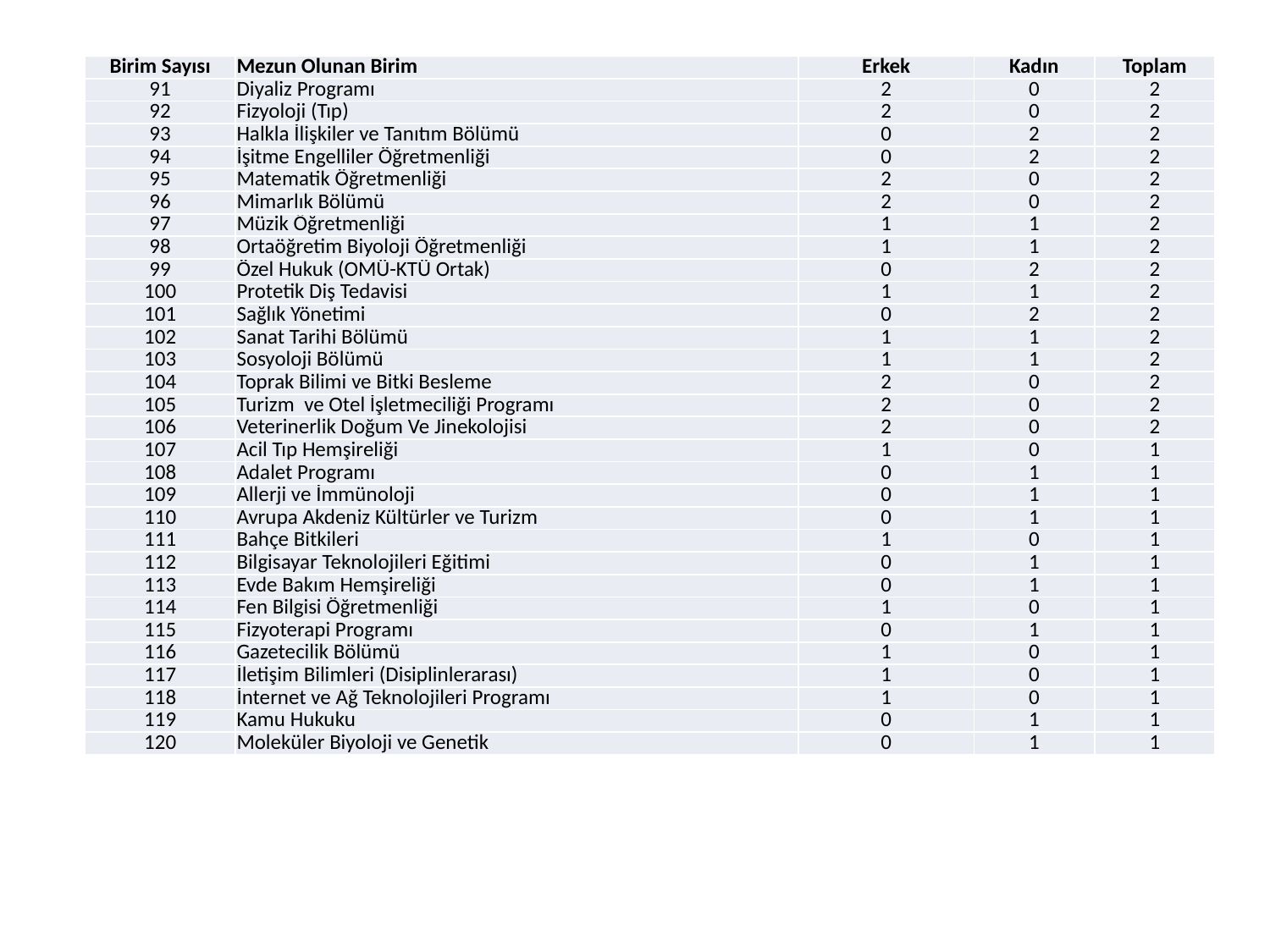

| Birim Sayısı | Mezun Olunan Birim | Erkek | Kadın | Toplam |
| --- | --- | --- | --- | --- |
| 91 | Diyaliz Programı | 2 | 0 | 2 |
| 92 | Fizyoloji (Tıp) | 2 | 0 | 2 |
| 93 | Halkla İlişkiler ve Tanıtım Bölümü | 0 | 2 | 2 |
| 94 | İşitme Engelliler Öğretmenliği | 0 | 2 | 2 |
| 95 | Matematik Öğretmenliği | 2 | 0 | 2 |
| 96 | Mimarlık Bölümü | 2 | 0 | 2 |
| 97 | Müzik Öğretmenliği | 1 | 1 | 2 |
| 98 | Ortaöğretim Biyoloji Öğretmenliği | 1 | 1 | 2 |
| 99 | Özel Hukuk (OMÜ-KTÜ Ortak) | 0 | 2 | 2 |
| 100 | Protetik Diş Tedavisi | 1 | 1 | 2 |
| 101 | Sağlık Yönetimi | 0 | 2 | 2 |
| 102 | Sanat Tarihi Bölümü | 1 | 1 | 2 |
| 103 | Sosyoloji Bölümü | 1 | 1 | 2 |
| 104 | Toprak Bilimi ve Bitki Besleme | 2 | 0 | 2 |
| 105 | Turizm ve Otel İşletmeciliği Programı | 2 | 0 | 2 |
| 106 | Veterinerlik Doğum Ve Jinekolojisi | 2 | 0 | 2 |
| 107 | Acil Tıp Hemşireliği | 1 | 0 | 1 |
| 108 | Adalet Programı | 0 | 1 | 1 |
| 109 | Allerji ve İmmünoloji | 0 | 1 | 1 |
| 110 | Avrupa Akdeniz Kültürler ve Turizm | 0 | 1 | 1 |
| 111 | Bahçe Bitkileri | 1 | 0 | 1 |
| 112 | Bilgisayar Teknolojileri Eğitimi | 0 | 1 | 1 |
| 113 | Evde Bakım Hemşireliği | 0 | 1 | 1 |
| 114 | Fen Bilgisi Öğretmenliği | 1 | 0 | 1 |
| 115 | Fizyoterapi Programı | 0 | 1 | 1 |
| 116 | Gazetecilik Bölümü | 1 | 0 | 1 |
| 117 | İletişim Bilimleri (Disiplinlerarası) | 1 | 0 | 1 |
| 118 | İnternet ve Ağ Teknolojileri Programı | 1 | 0 | 1 |
| 119 | Kamu Hukuku | 0 | 1 | 1 |
| 120 | Moleküler Biyoloji ve Genetik | 0 | 1 | 1 |